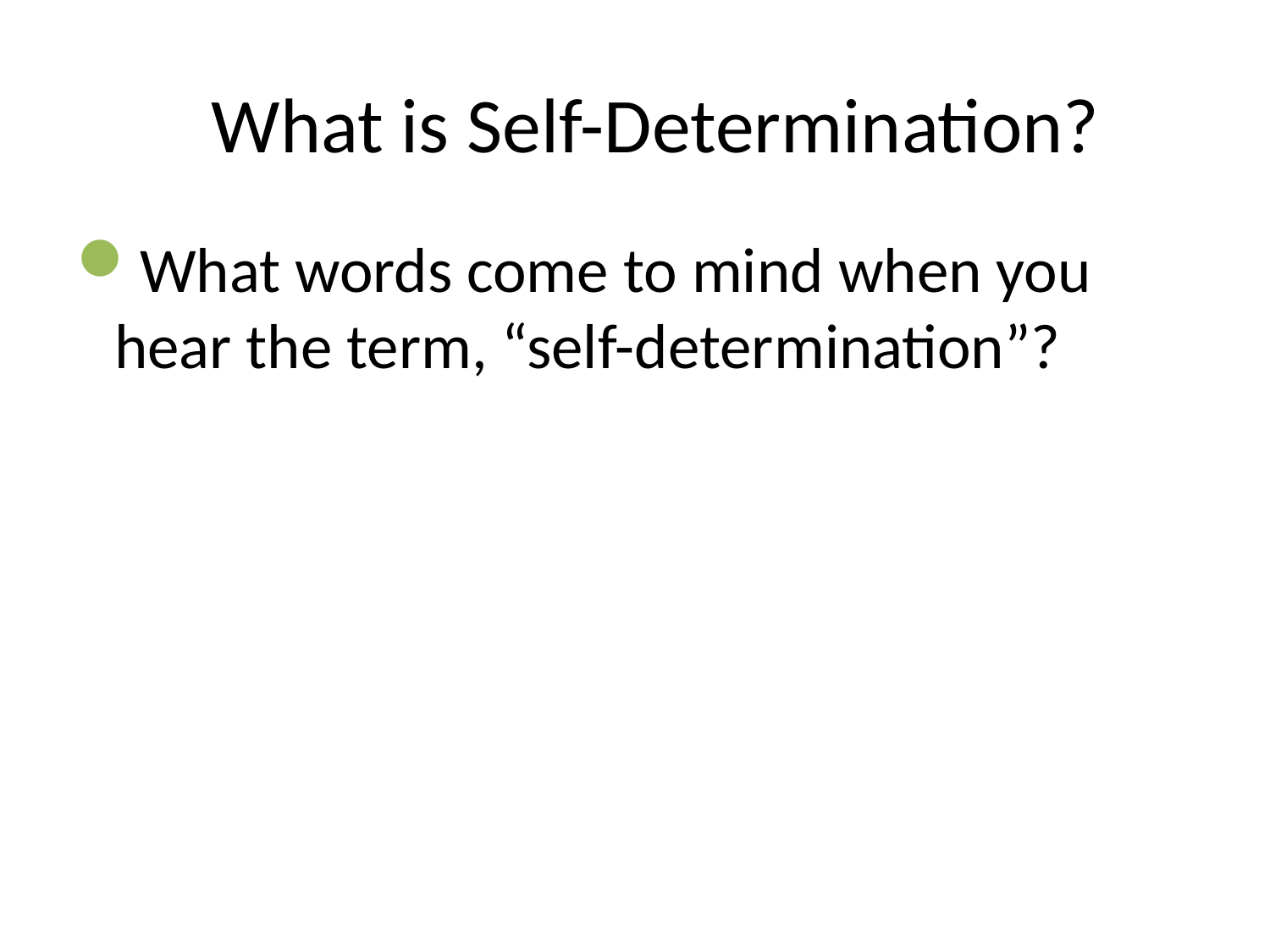

# What is Self-Determination?
What words come to mind when you hear the term, “self-determination”?